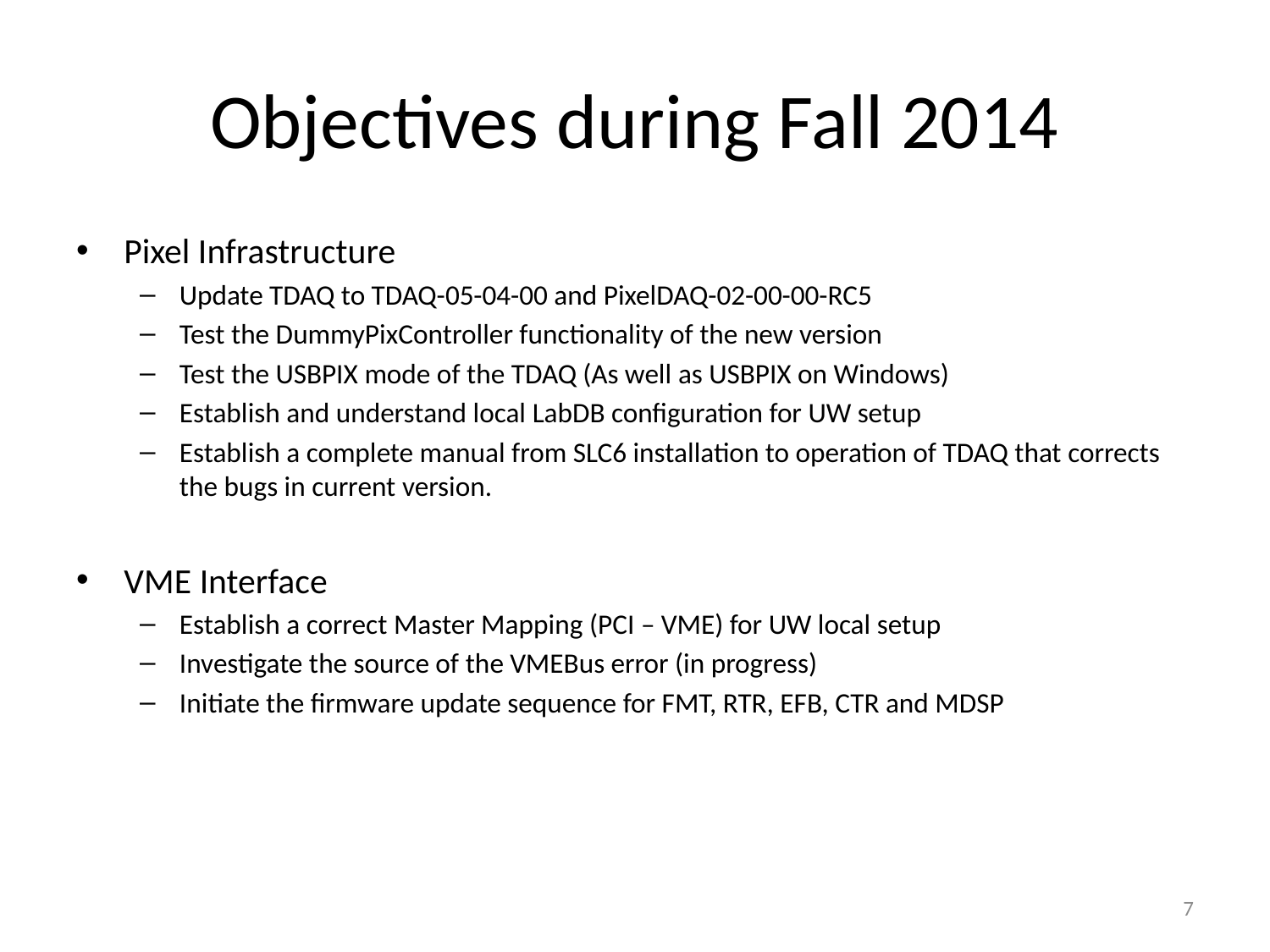

# Objectives during Fall 2014
Pixel Infrastructure
Update TDAQ to TDAQ-05-04-00 and PixelDAQ-02-00-00-RC5
Test the DummyPixController functionality of the new version
Test the USBPIX mode of the TDAQ (As well as USBPIX on Windows)
Establish and understand local LabDB configuration for UW setup
Establish a complete manual from SLC6 installation to operation of TDAQ that corrects the bugs in current version.

VME Interface
Establish a correct Master Mapping (PCI – VME) for UW local setup
Investigate the source of the VMEBus error (in progress)
Initiate the firmware update sequence for FMT, RTR, EFB, CTR and MDSP

7